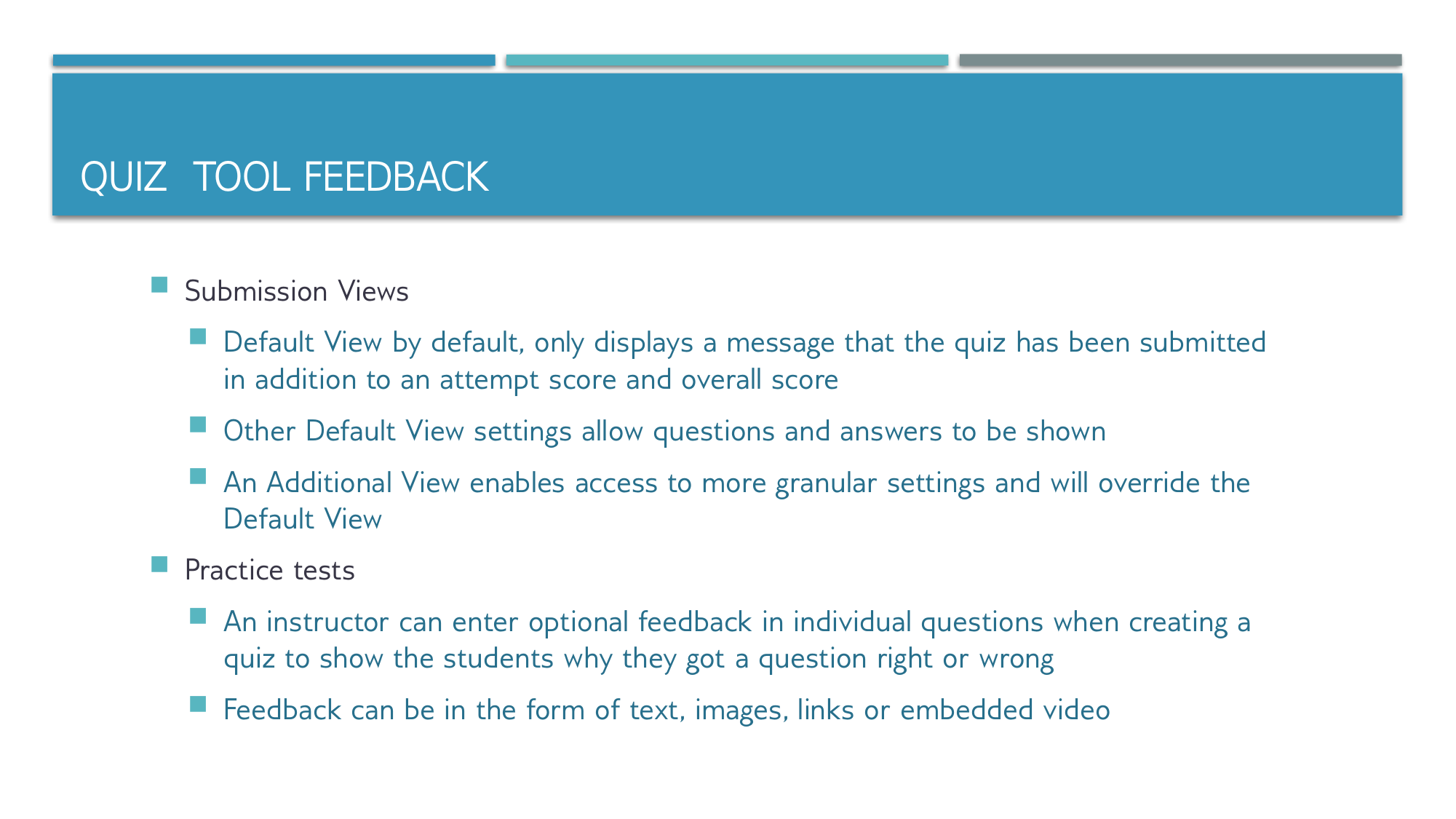

# Quiz  Tool Feedback
Submission Views
Default View by default, only displays a message that the quiz has been submitted in addition to an attempt score and overall score
Other Default View settings allow questions and answers to be shown
An Additional View enables access to more granular settings and will override the Default View
Practice tests
An instructor can enter optional feedback in individual questions when creating a quiz to show the students why they got a question right or wrong
Feedback can be in the form of text, images, links or embedded video